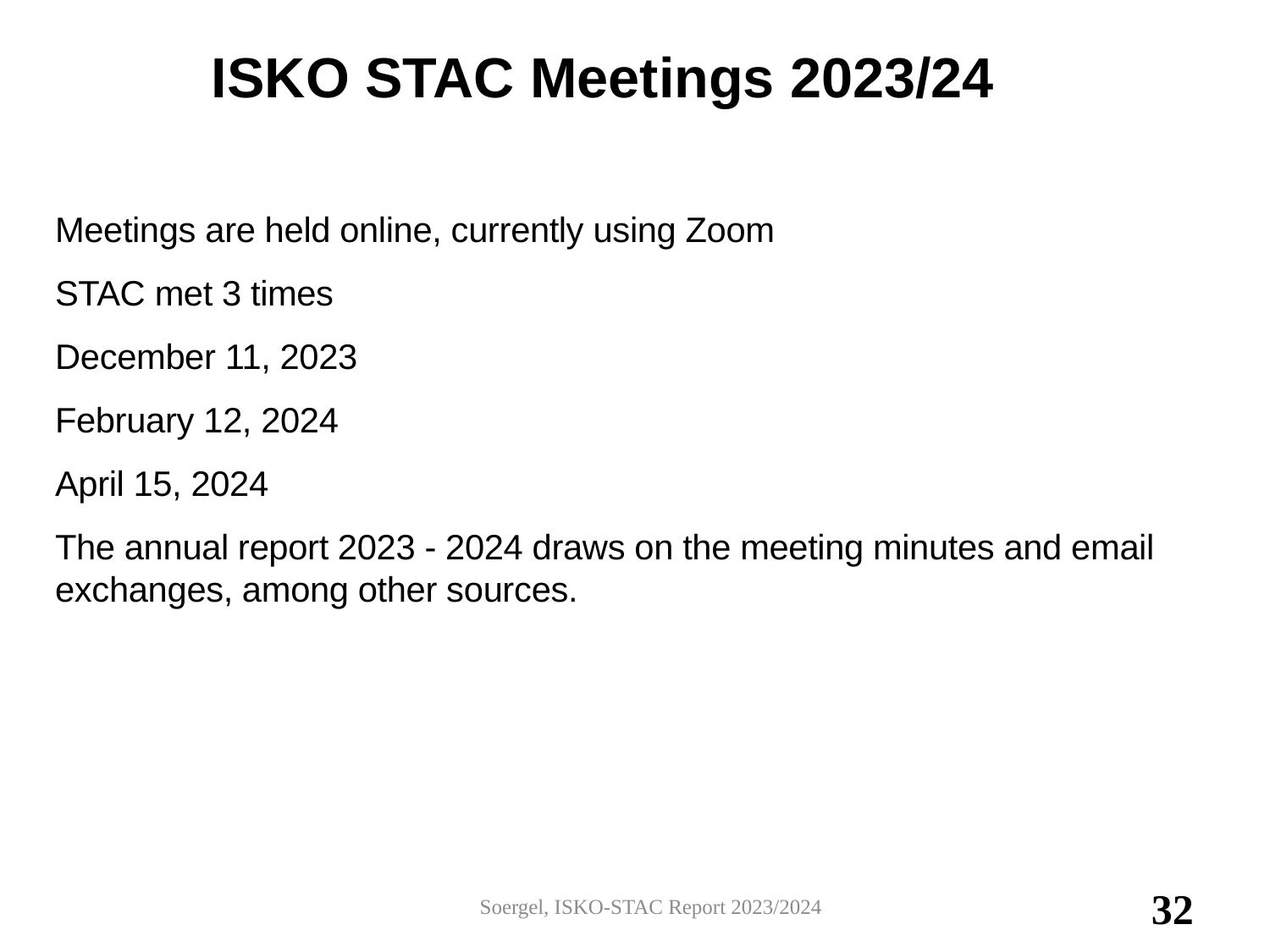

# ISKO STAC Meetings 2023/24
Meetings are held online, currently using Zoom
STAC met 3 times
December 11, 2023
February 12, 2024
April 15, 2024
The annual report 2023 - 2024 draws on the meeting minutes and email exchanges, among other sources.

Soergel, ISKO-STAC Report 2023/2024
32